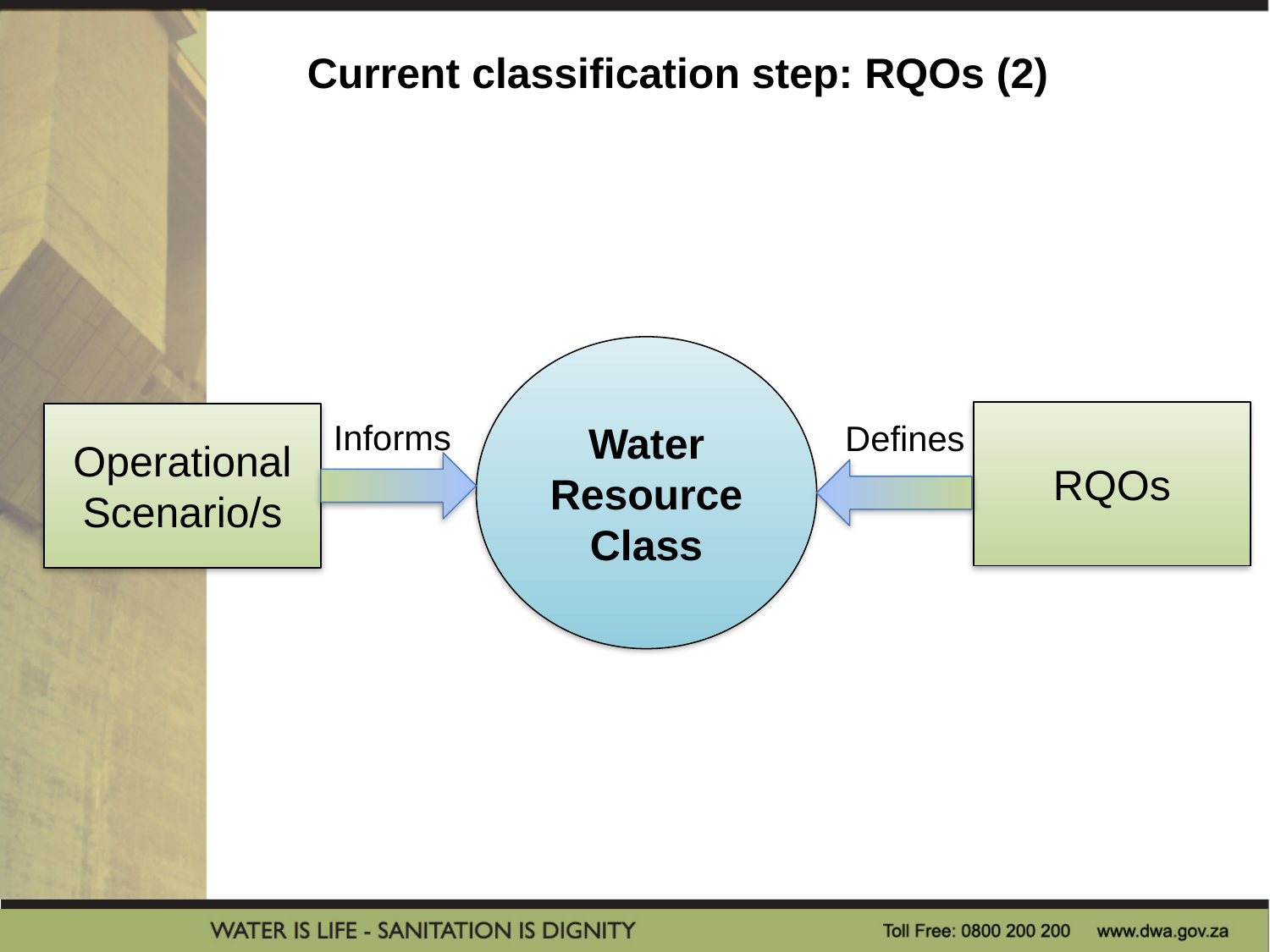

Current classification step: RQOs (2)
Water Resource Class
RQOs
Operational Scenario/s
Informs
Defines